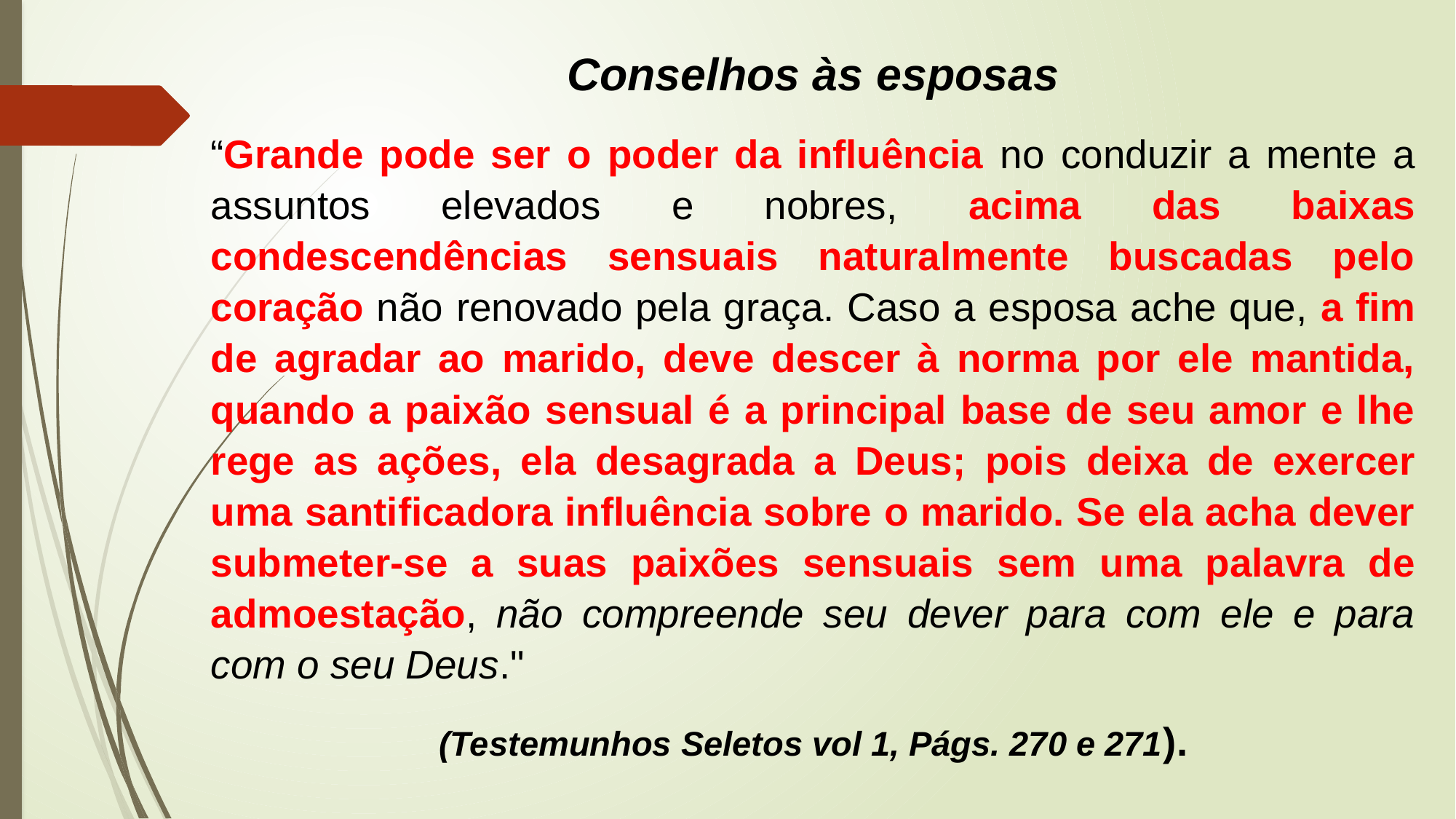

Conselhos às esposas
“Grande pode ser o poder da influência no conduzir a mente a assuntos elevados e nobres, acima das baixas condescendências sensuais naturalmente buscadas pelo coração não renovado pela graça. Caso a esposa ache que, a fim de agradar ao marido, deve descer à norma por ele mantida, quando a paixão sensual é a principal base de seu amor e lhe rege as ações, ela desagrada a Deus; pois deixa de exercer uma santificadora influência sobre o marido. Se ela acha dever submeter-se a suas paixões sensuais sem uma palavra de admoestação, não compreende seu dever para com ele e para com o seu Deus."
(Testemunhos Seletos vol 1, Págs. 270 e 271).